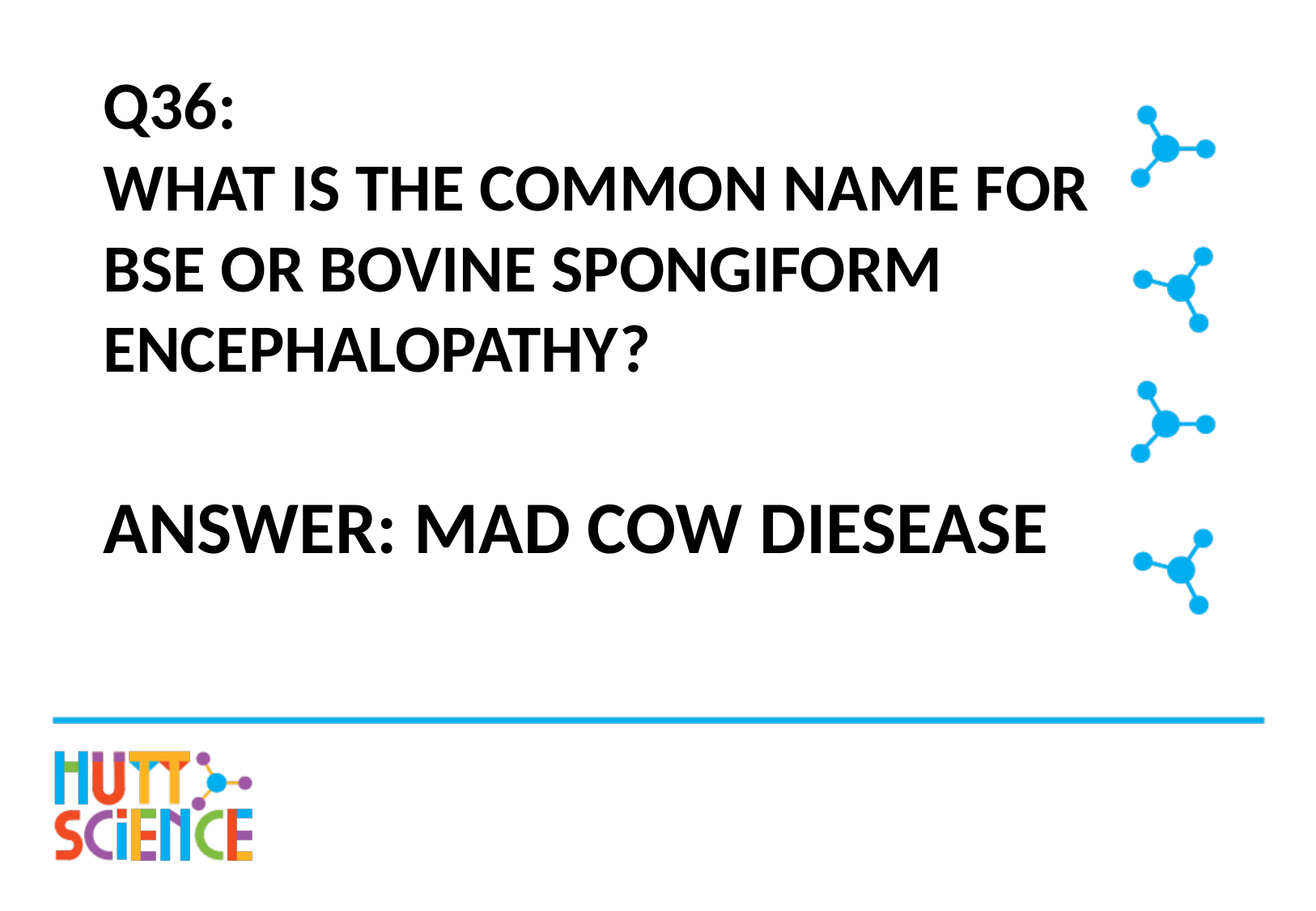

# Q36: What is the common name for BSE or Bovine Spongiform Encephalopathy?
Answer: Mad Cow Diesease